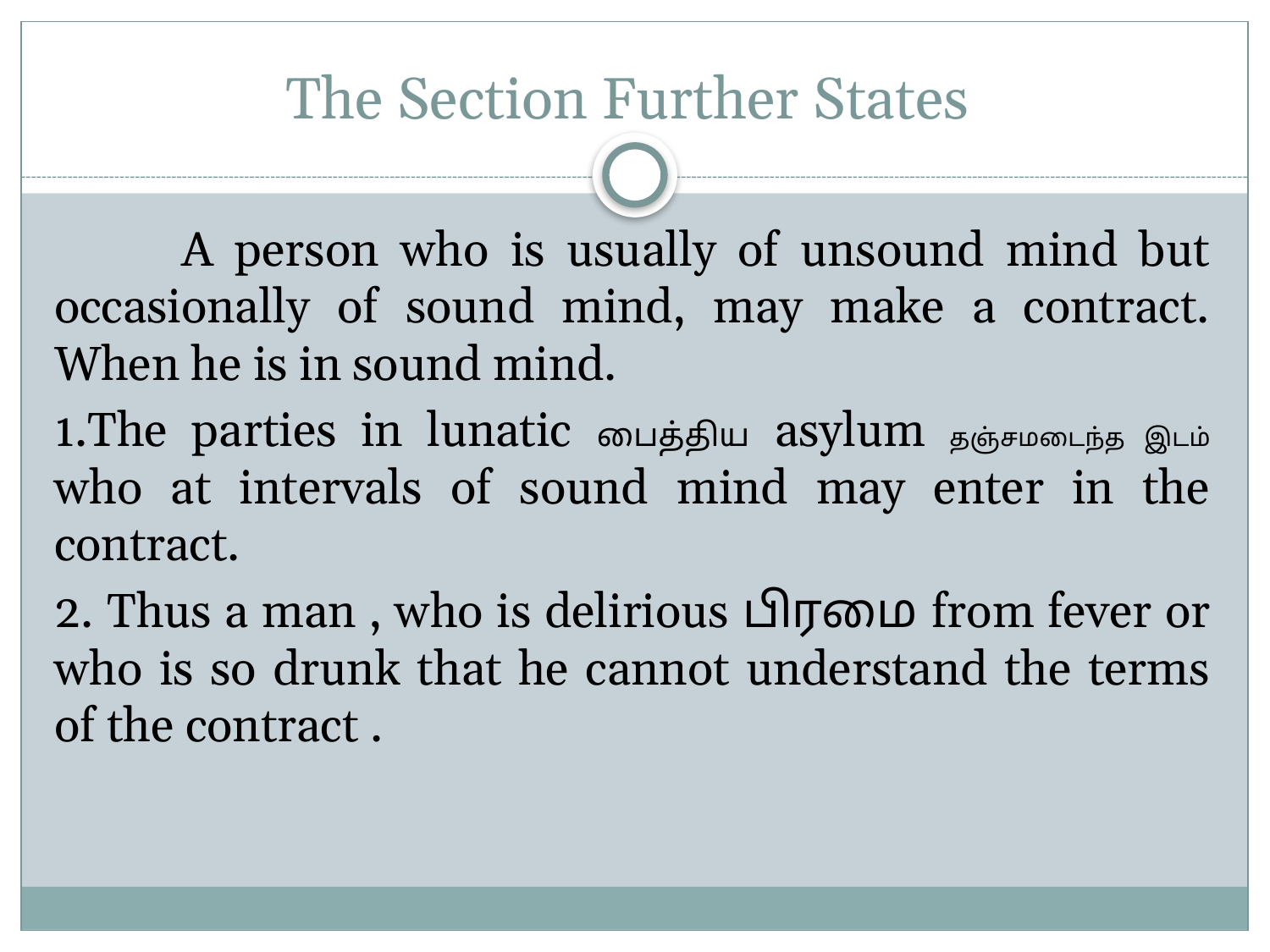

# The Section Further States
	A person who is usually of unsound mind but occasionally of sound mind, may make a contract. When he is in sound mind.
1.The parties in lunatic பைத்திய asylum தஞ்சமடைந்த இடம் who at intervals of sound mind may enter in the contract.
2. Thus a man , who is delirious பிரமை from fever or who is so drunk that he cannot understand the terms of the contract .